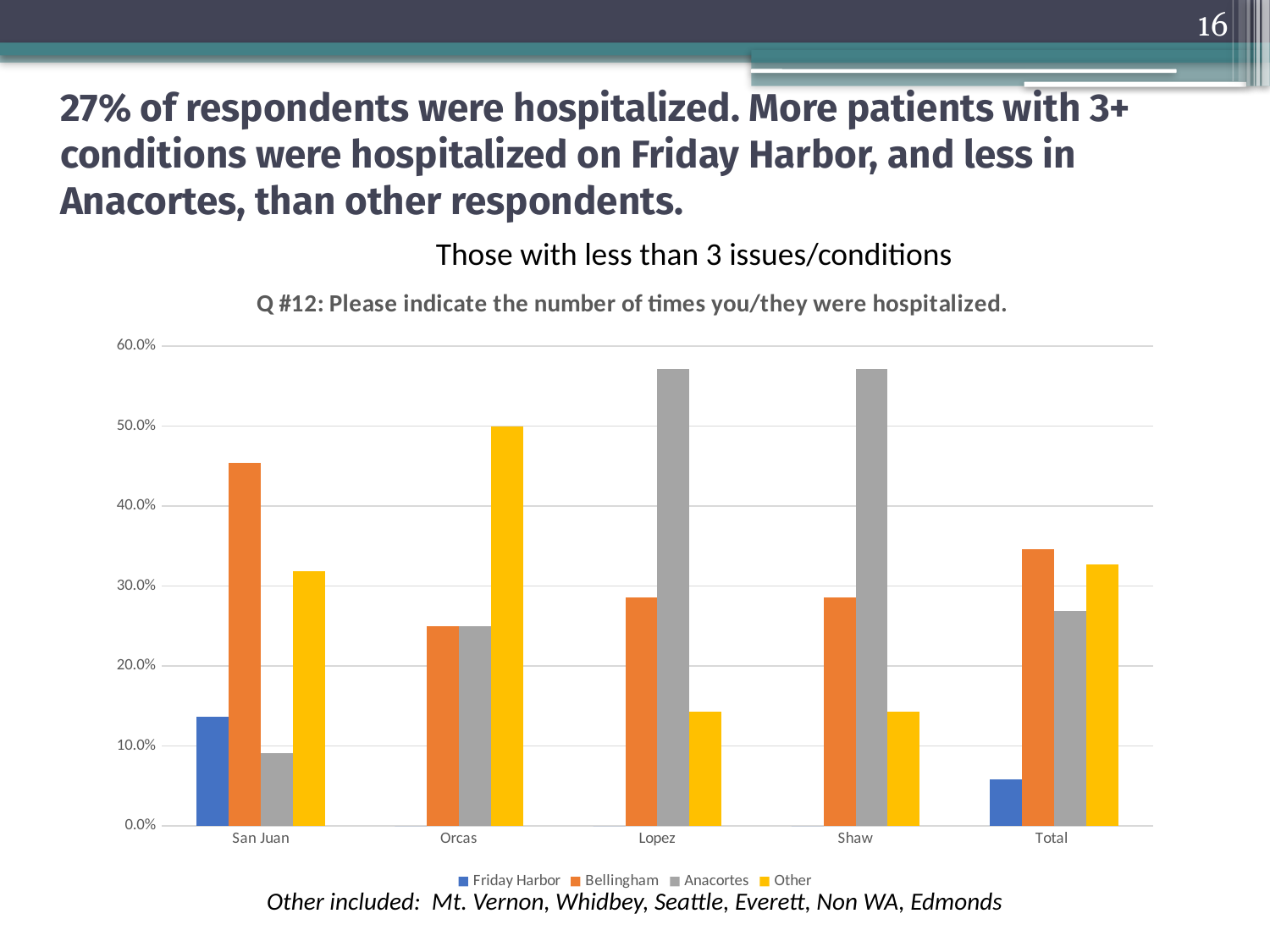

16
# 27% of respondents were hospitalized. More patients with 3+ conditions were hospitalized on Friday Harbor, and less in Anacortes, than other respondents.
Those with less than 3 issues/conditions

### Chart: Q #12: Please indicate the number of times you/they were hospitalized.

| Category | Friday Harbor | Bellingham | Anacortes | Other |
|---|---|---|---|---|
| San Juan | 0.13636363636363635 | 0.45454545454545453 | 0.09090909090909091 | 0.3181818181818182 |
| Orcas | 0.0 | 0.25 | 0.25 | 0.5 |
| Lopez | 0.0 | 0.2857142857142857 | 0.5714285714285714 | 0.14285714285714285 |
| Shaw | 0.0 | 0.2857142857142857 | 0.5714285714285714 | 0.14285714285714285 |
| Total  | 0.057692307692307696 | 0.34615384615384615 | 0.2692307692307692 | 0.3269230769230769 |
Other included:  Mt. Vernon, Whidbey, Seattle, Everett, Non WA, Edmonds